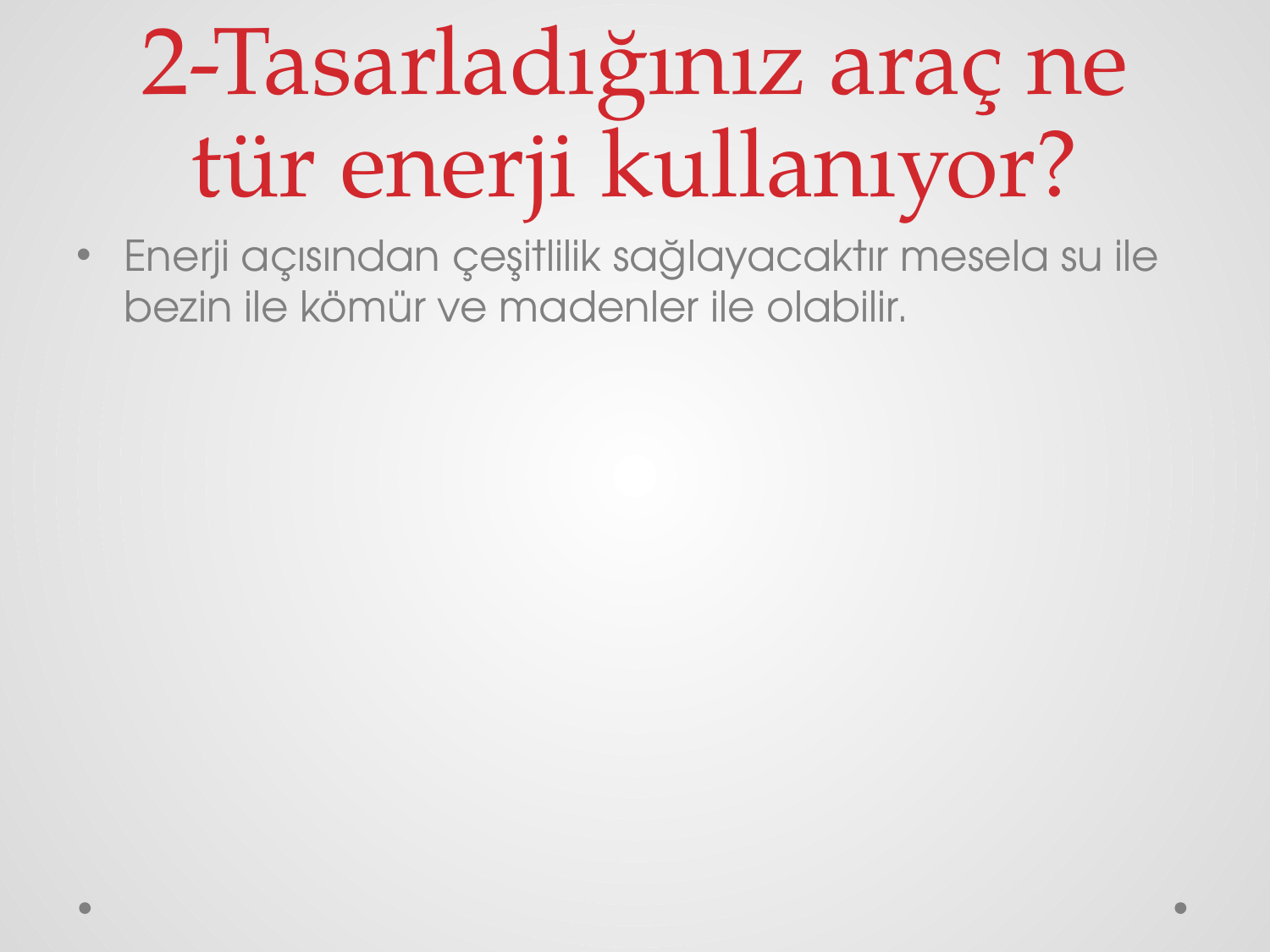

# 2-Tasarladığınız araç ne tür enerji kullanıyor?
Enerji açısından çeşitlilik sağlayacaktır mesela su ile bezin ile kömür ve madenler ile olabilir.